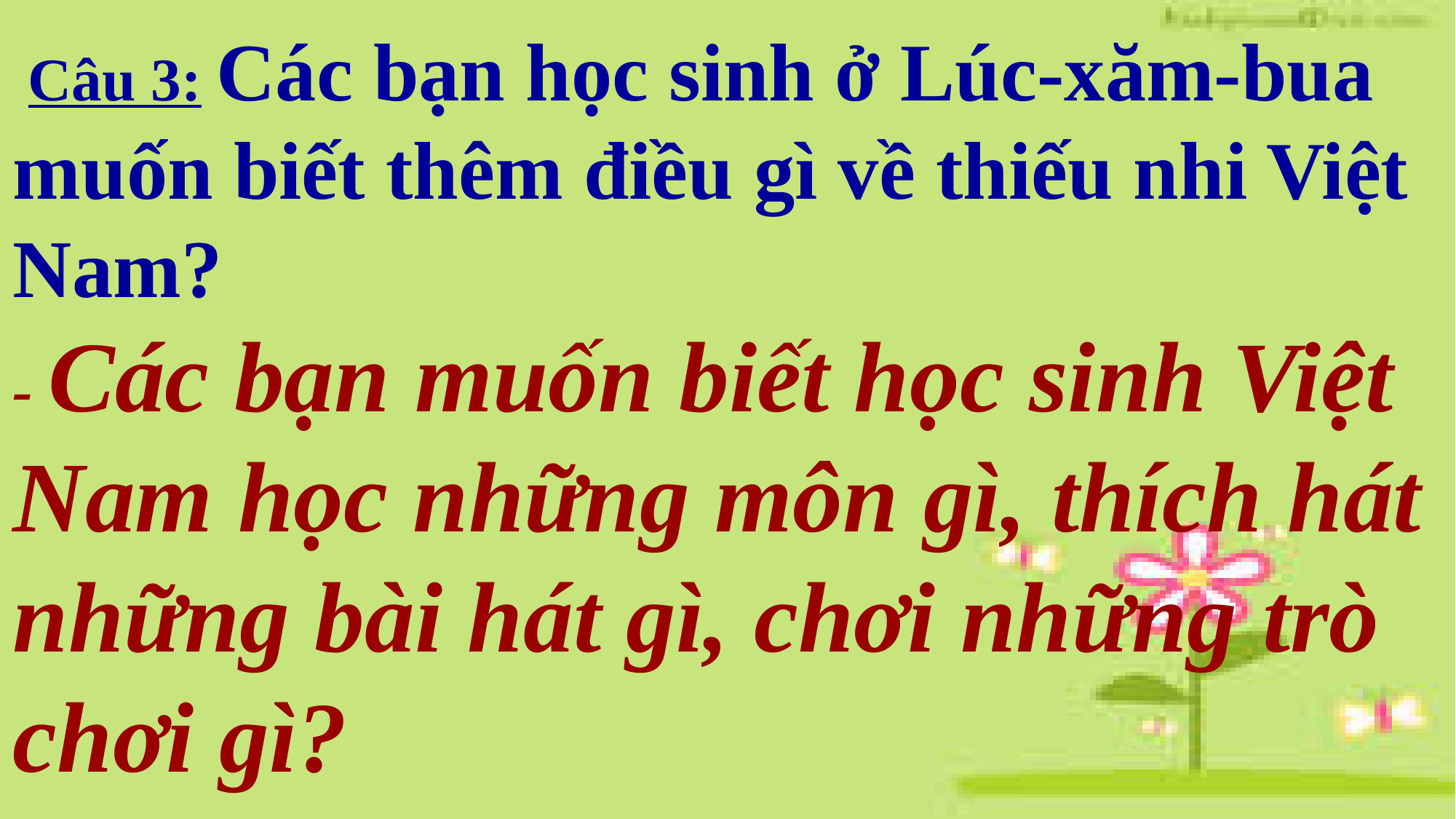

Câu 3: Các bạn học sinh ở Lúc-xăm-bua muốn biết thêm điều gì về thiếu nhi Việt Nam?
- Các bạn muốn biết học sinh Việt Nam học những môn gì, thích hát những bài hát gì, chơi những trò chơi gì?